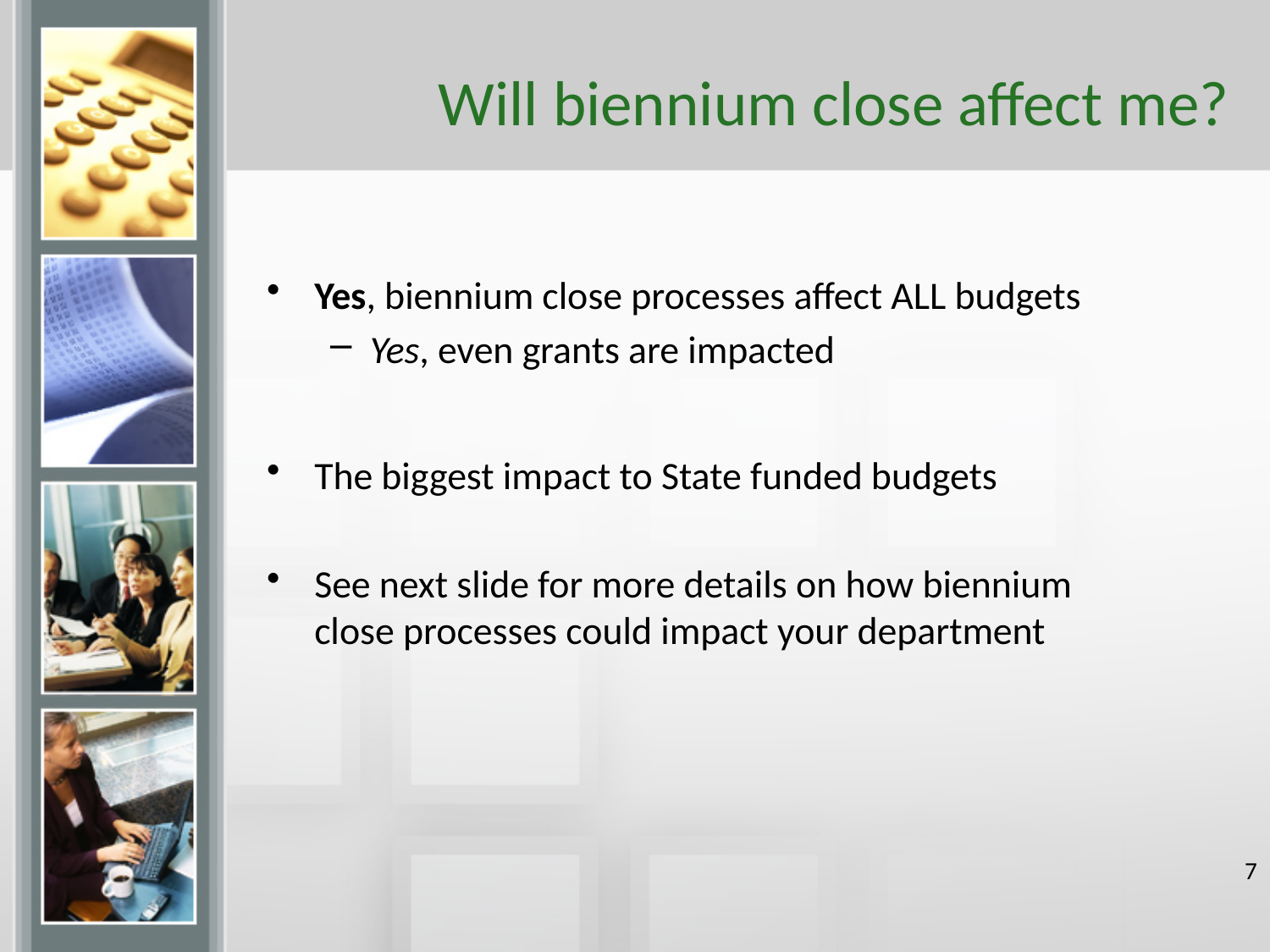

# Will biennium close affect me?
Yes, biennium close processes affect ALL budgets
Yes, even grants are impacted

The biggest impact to State funded budgets

See next slide for more details on how biennium close processes could impact your department

7